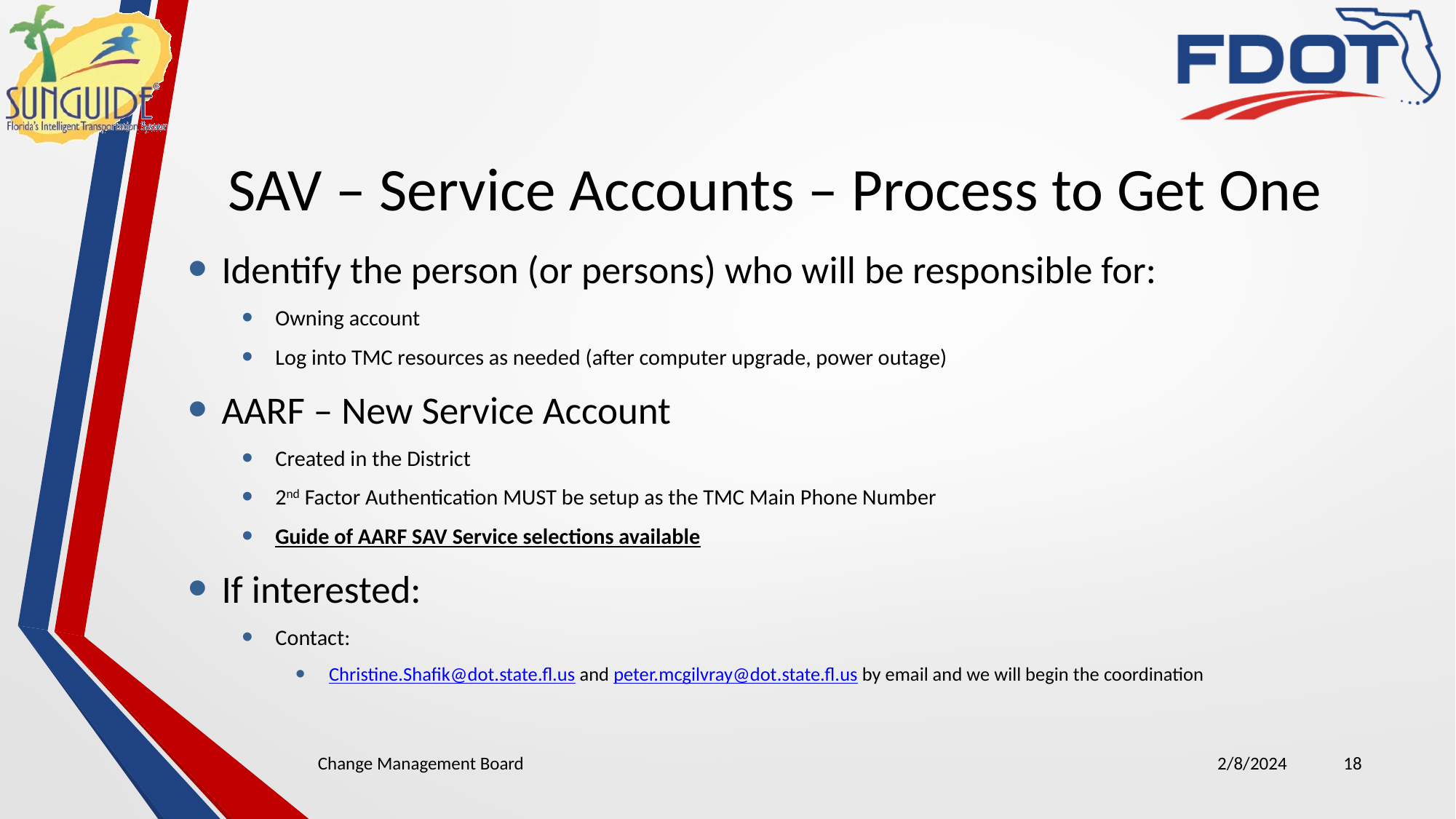

# SAV – Service Accounts – Process to Get One
Identify the person (or persons) who will be responsible for:
Owning account
Log into TMC resources as needed (after computer upgrade, power outage)
AARF – New Service Account
Created in the District
2nd Factor Authentication MUST be setup as the TMC Main Phone Number
Guide of AARF SAV Service selections available
If interested:
Contact:
Christine.Shafik@dot.state.fl.us and peter.mcgilvray@dot.state.fl.us by email and we will begin the coordination
Change Management Board
2/8/2024
18